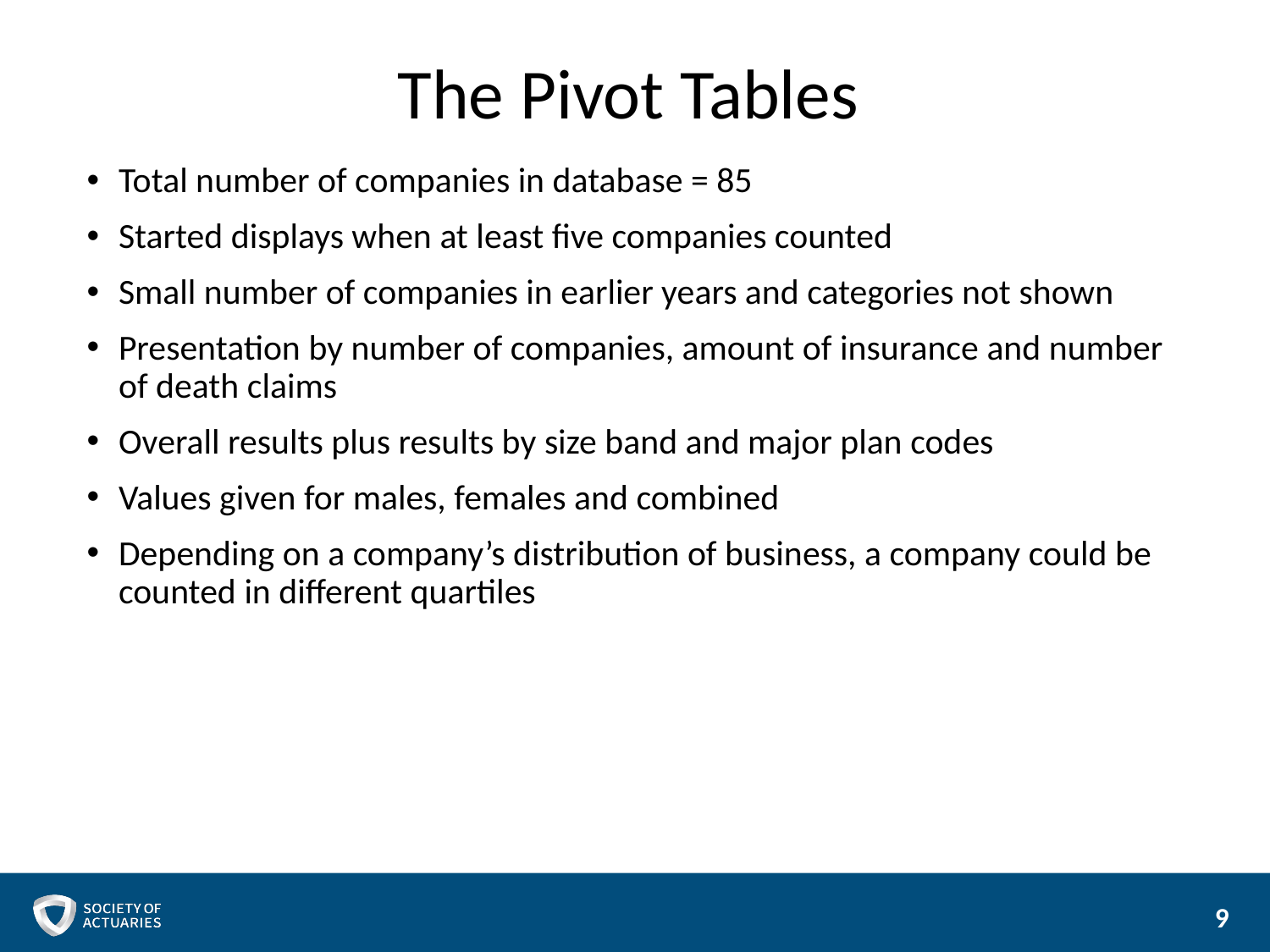

# The Pivot Tables
Total number of companies in database = 85
Started displays when at least five companies counted
Small number of companies in earlier years and categories not shown
Presentation by number of companies, amount of insurance and number of death claims
Overall results plus results by size band and major plan codes
Values given for males, females and combined
Depending on a company’s distribution of business, a company could be counted in different quartiles

9